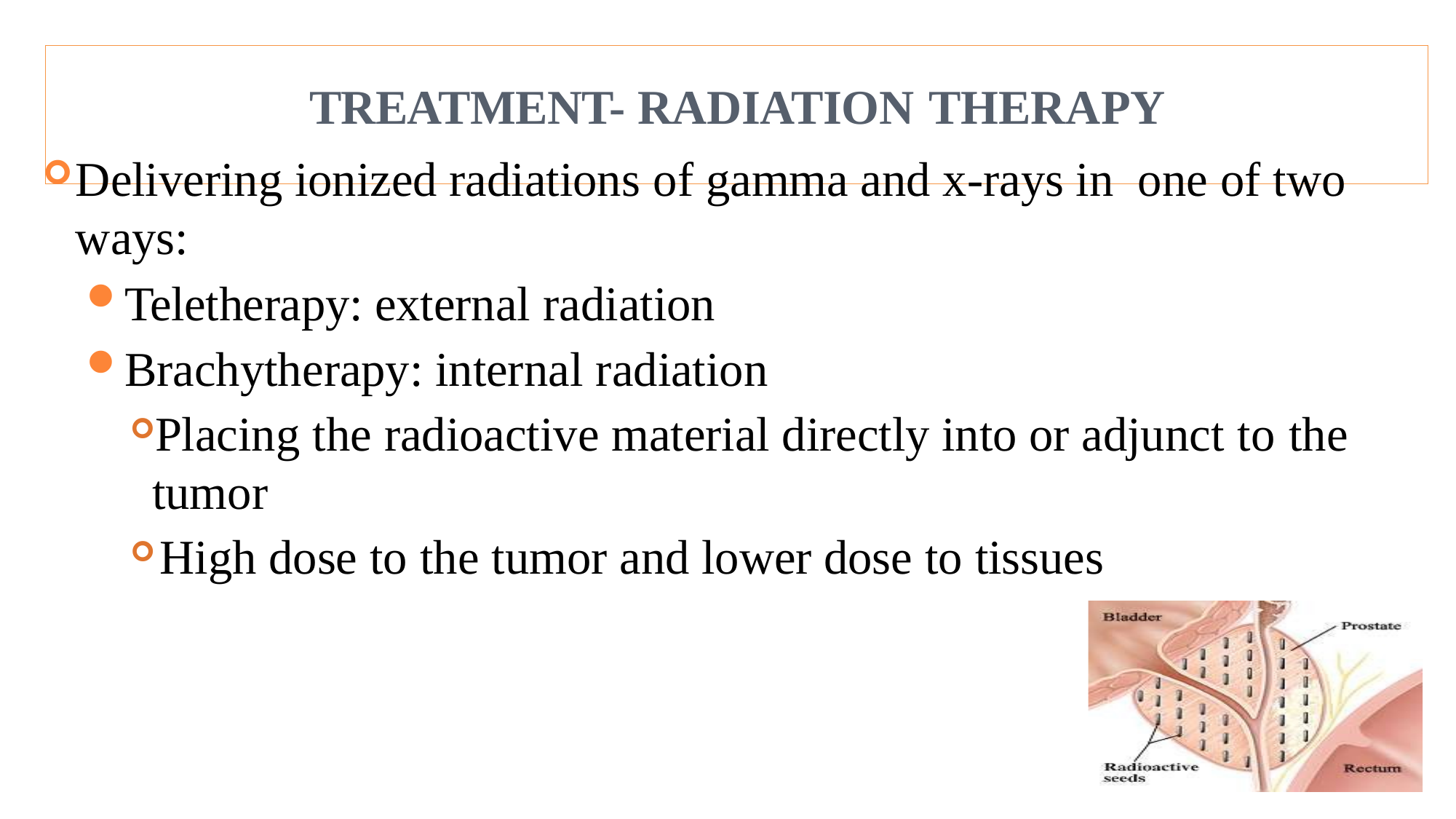

# TREATMENT- RADIATION THERAPY
Delivering ionized radiations of gamma and x-rays in  one of two ways:
Teletherapy: external radiation
Brachytherapy: internal radiation
Placing the radioactive material directly into or adjunct to the
tumor
High dose to the tumor and lower dose to tissues